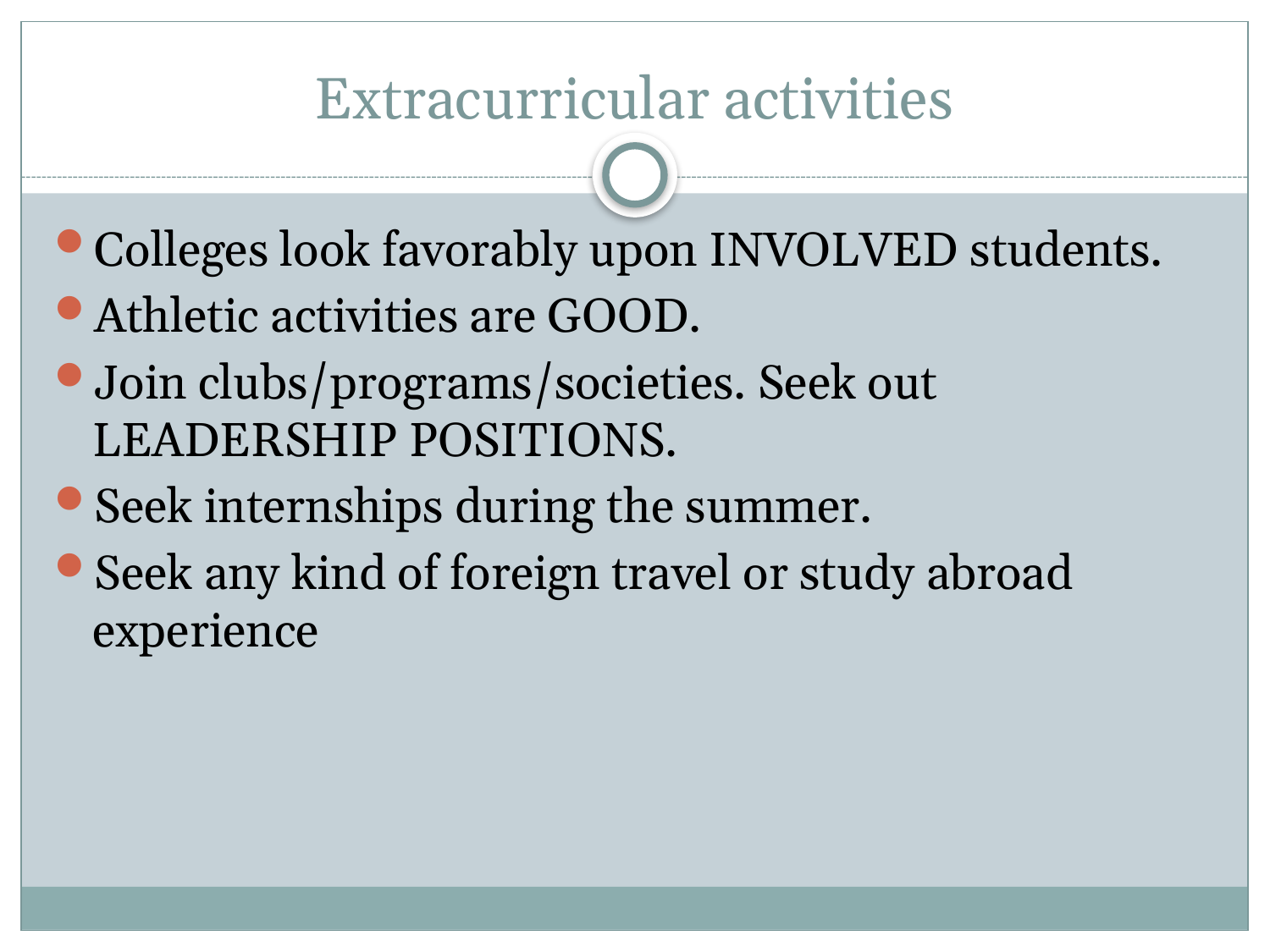

# Extracurricular activities
Colleges look favorably upon INVOLVED students.
Athletic activities are GOOD.
Join clubs/programs/societies. Seek out LEADERSHIP POSITIONS.
Seek internships during the summer.
Seek any kind of foreign travel or study abroad experience